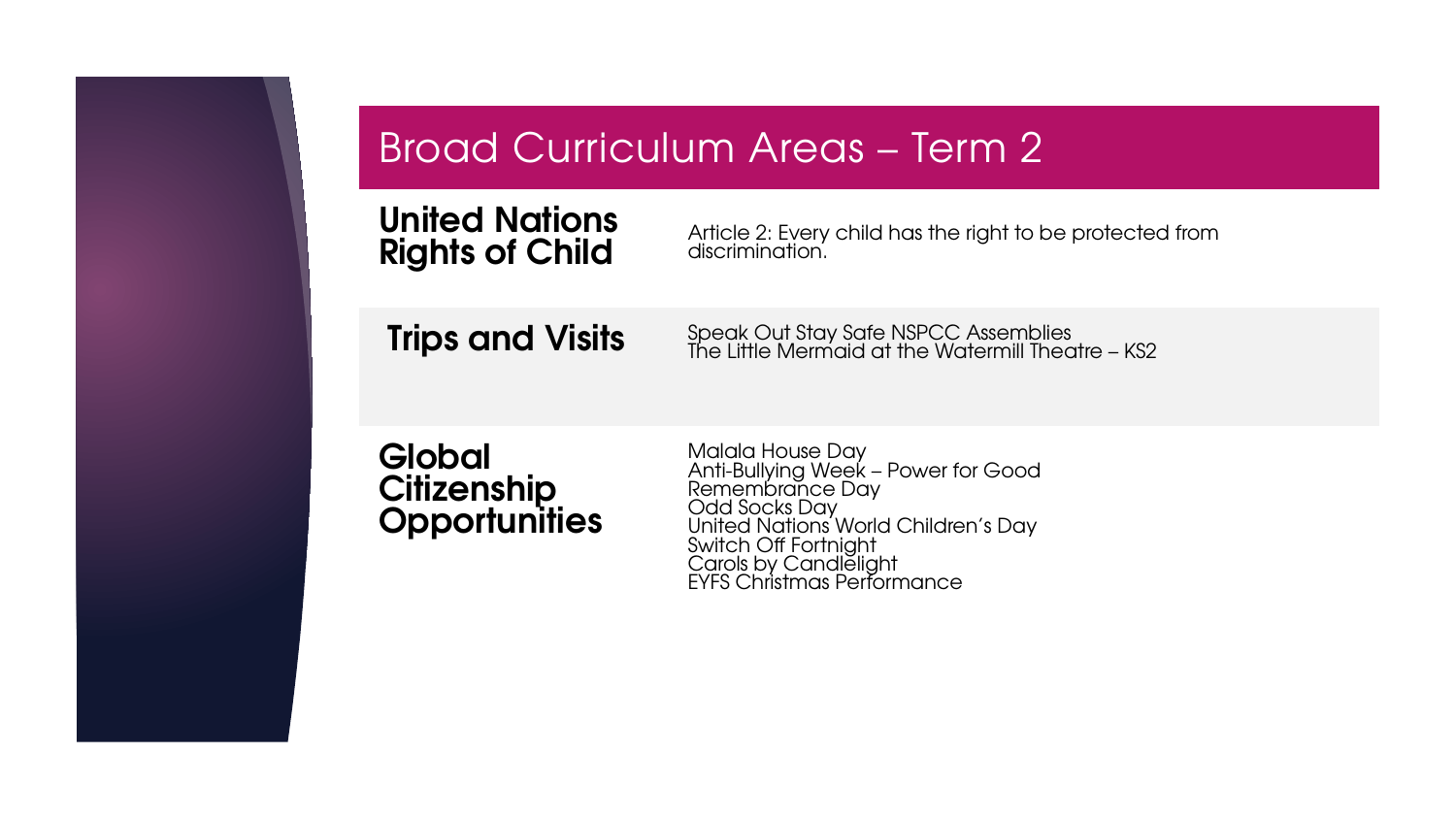

| Broad Curriculum Areas – Term 2 |  |
| --- | --- |
| United Nations Rights of Child | Article 2: Every child has the right to be protected from discrimination. |
| Trips and Visits | Speak Out Stay Safe NSPCC Assemblies The Little Mermaid at the Watermill Theatre – KS2 |
| Global Citizenship Opportunities | Malala House Day Anti-Bullying Week – Power for Good Remembrance Day Odd Socks Day United Nations World Children’s Day Switch Off Fortnight Carols by Candlelight EYFS Christmas Performance |